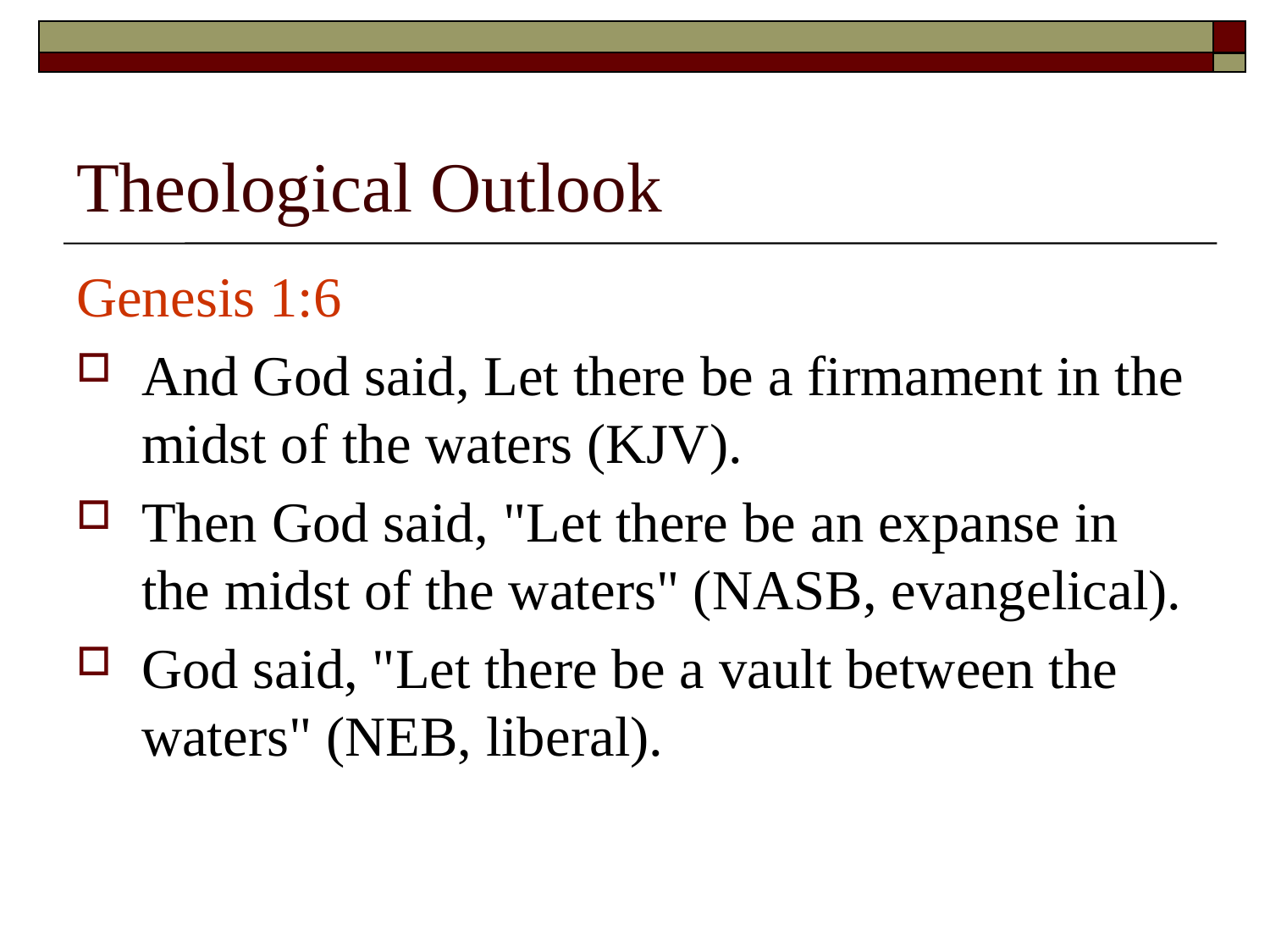

# Theological Outlook
Genesis 1:6
And God said, Let there be a firmament in the midst of the waters (KJV).
Then God said, "Let there be an expanse in the midst of the waters" (NASB, evangelical).
God said, "Let there be a vault between the waters" (NEB, liberal).